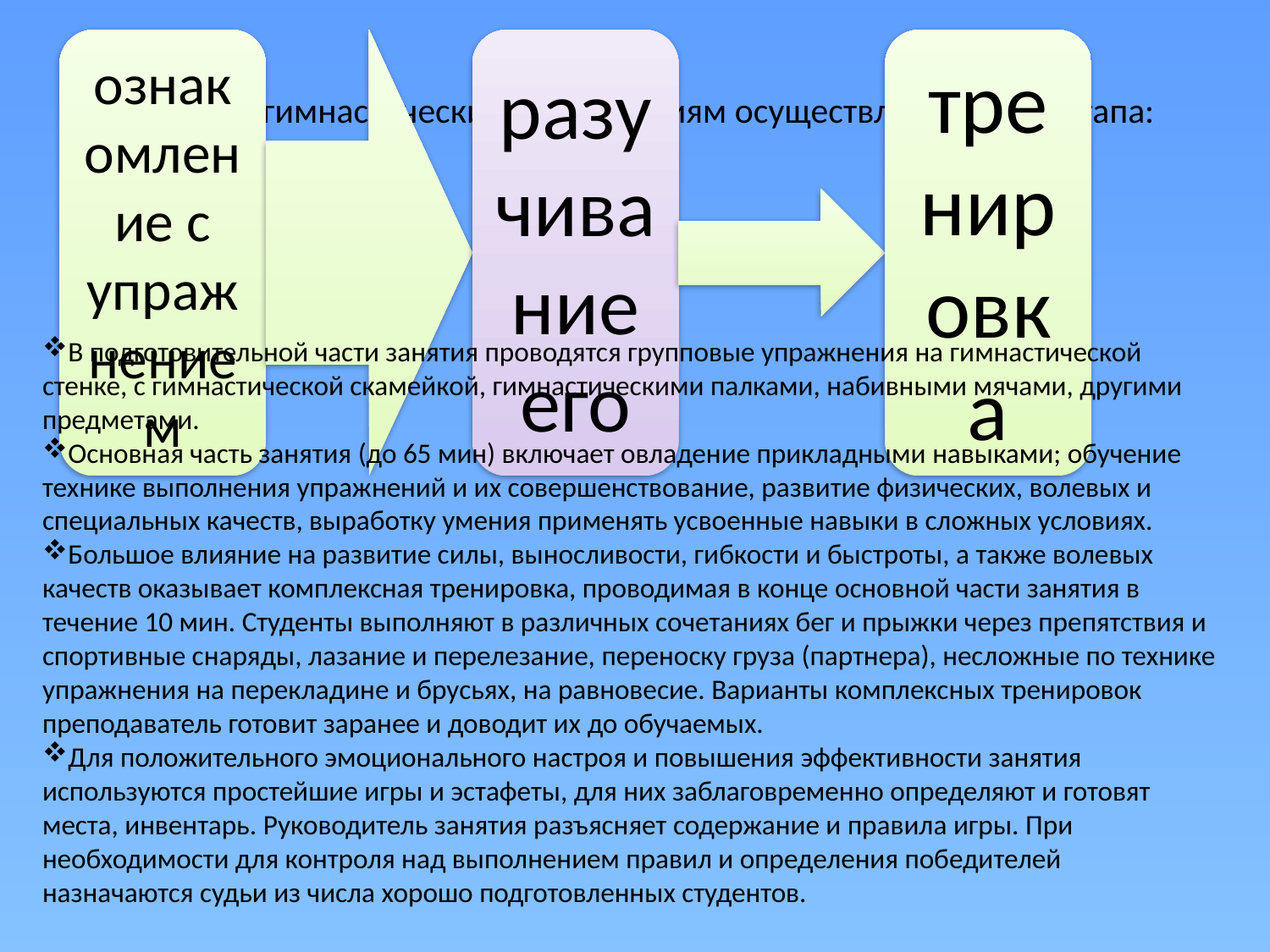

# Обучение гимнастическим упражнениям осуществляется в три этапа:
тренировка
В подготовительной части занятия проводятся групповые упражнения на гимнастической стенке, с гимнастической скамейкой, гимнастическими палками, набивными мячами, другими предметами.
Основная часть занятия (до 65 мин) включает овладение прикладными навыками; обучение технике выполнения упражнений и их совершенствование, развитие физических, волевых и специальных качеств, выработку умения применять усвоенные навыки в сложных условиях.
Большое влияние на развитие силы, выносливости, гибкости и быстроты, а также волевых качеств оказывает комплексная тренировка, проводимая в конце основной части занятия в течение 10 мин. Студенты выполняют в различных сочетаниях бег и прыжки через препятствия и спортивные снаряды, лазание и перелезание, переноску груза (партнера), несложные по технике упражнения на перекладине и брусьях, на равновесие. Варианты комплексных тренировок преподаватель готовит заранее и доводит их до обучаемых.
Для положительного эмоционального настроя и повышения эффективности занятия используются простейшие игры и эстафеты, для них заблаговременно определяют и готовят места, инвентарь. Руководитель занятия разъясняет содержание и правила игры. При необходимости для контроля над выполнением правил и определения победителей назначаются судьи из числа хорошо подготовленных студентов.